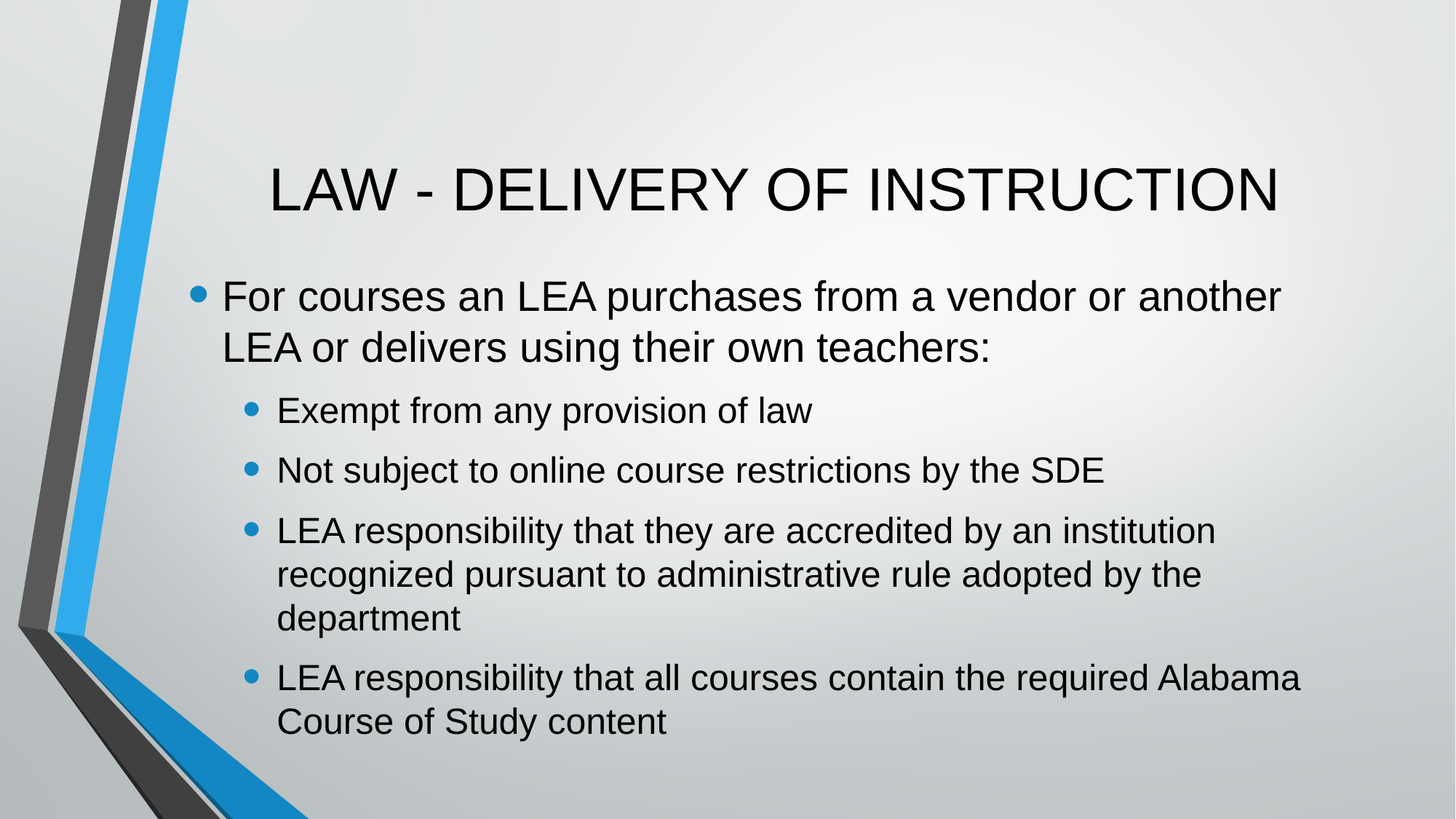

# LAW - DELIVERY OF INSTRUCTION
For courses an LEA purchases from a vendor or another LEA or delivers using their own teachers:
Exempt from any provision of law
Not subject to online course restrictions by the SDE
LEA responsibility that they are accredited by an institution recognized pursuant to administrative rule adopted by the department
LEA responsibility that all courses contain the required Alabama Course of Study content